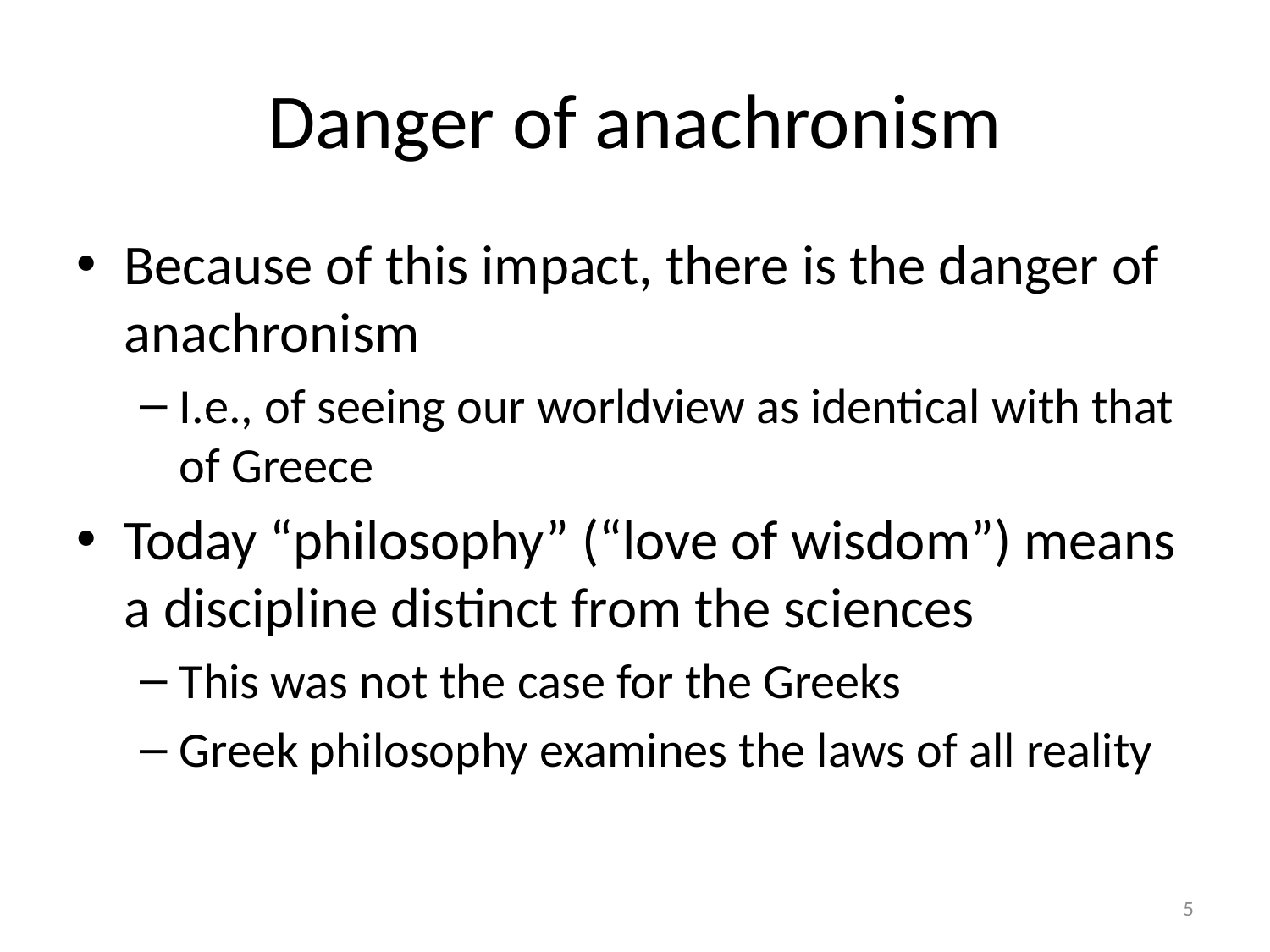

# Danger of anachronism
Because of this impact, there is the danger of anachronism
I.e., of seeing our worldview as identical with that of Greece
Today “philosophy” (“love of wisdom”) means a discipline distinct from the sciences
This was not the case for the Greeks
Greek philosophy examines the laws of all reality

5